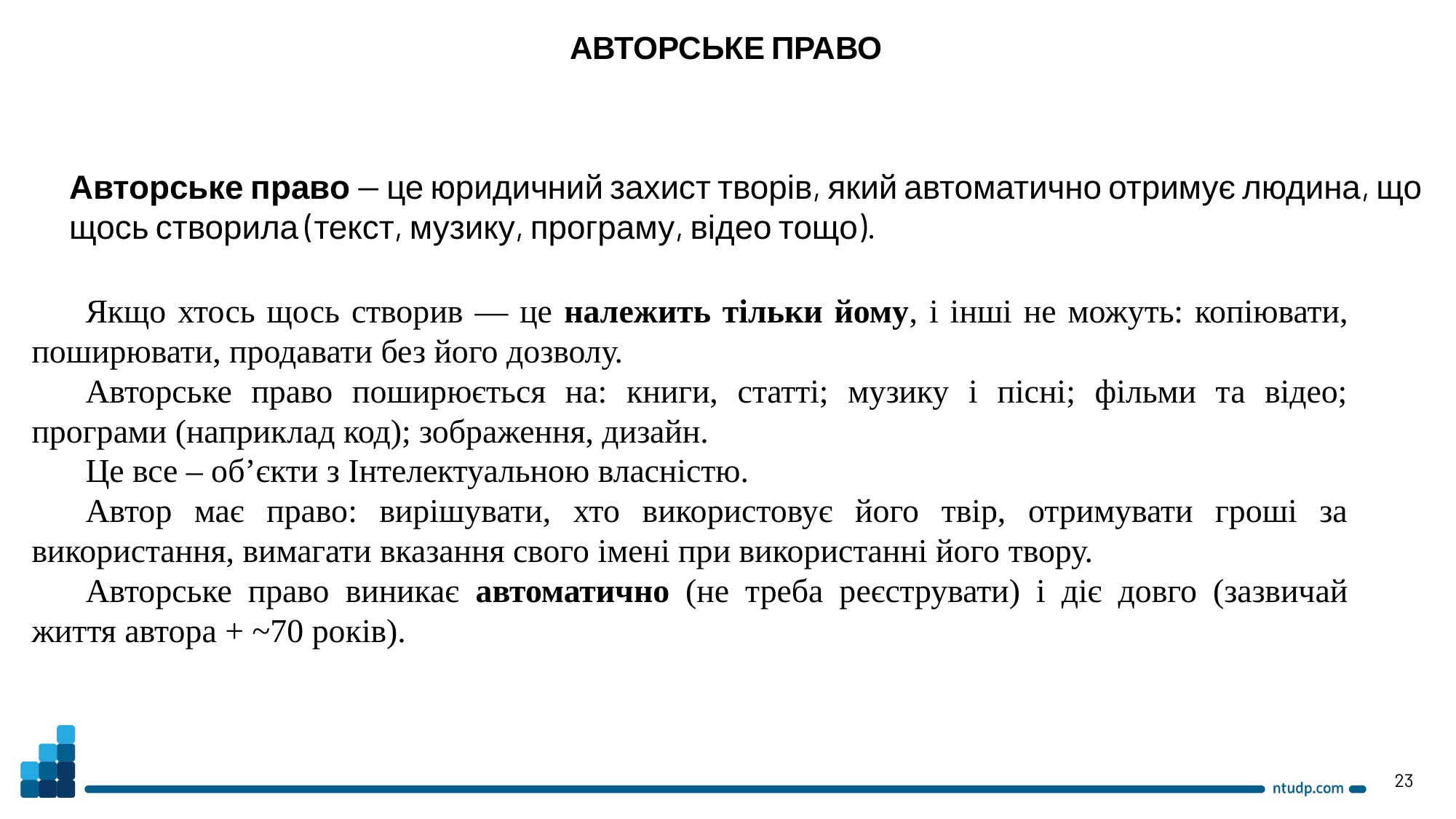

АВТОРСЬКЕ ПРАВО
Авторське право — це юридичний захист творів, який автоматично отримує людина, що щось створила (текст, музику, програму, відео тощо).
Якщо хтось щось створив — це належить тільки йому, і інші не можуть: копіювати, поширювати, продавати без його дозволу.
Авторське право поширюється на: книги, статті; музику і пісні; фільми та відео; програми (наприклад код); зображення, дизайн.
Це все – об’єкти з Інтелектуальною власністю.
Автор має право: вирішувати, хто використовує його твір, отримувати гроші за використання, вимагати вказання свого імені при використанні його твору.
Авторське право виникає автоматично (не треба реєструвати) і діє довго (зазвичай життя автора + ~70 років).